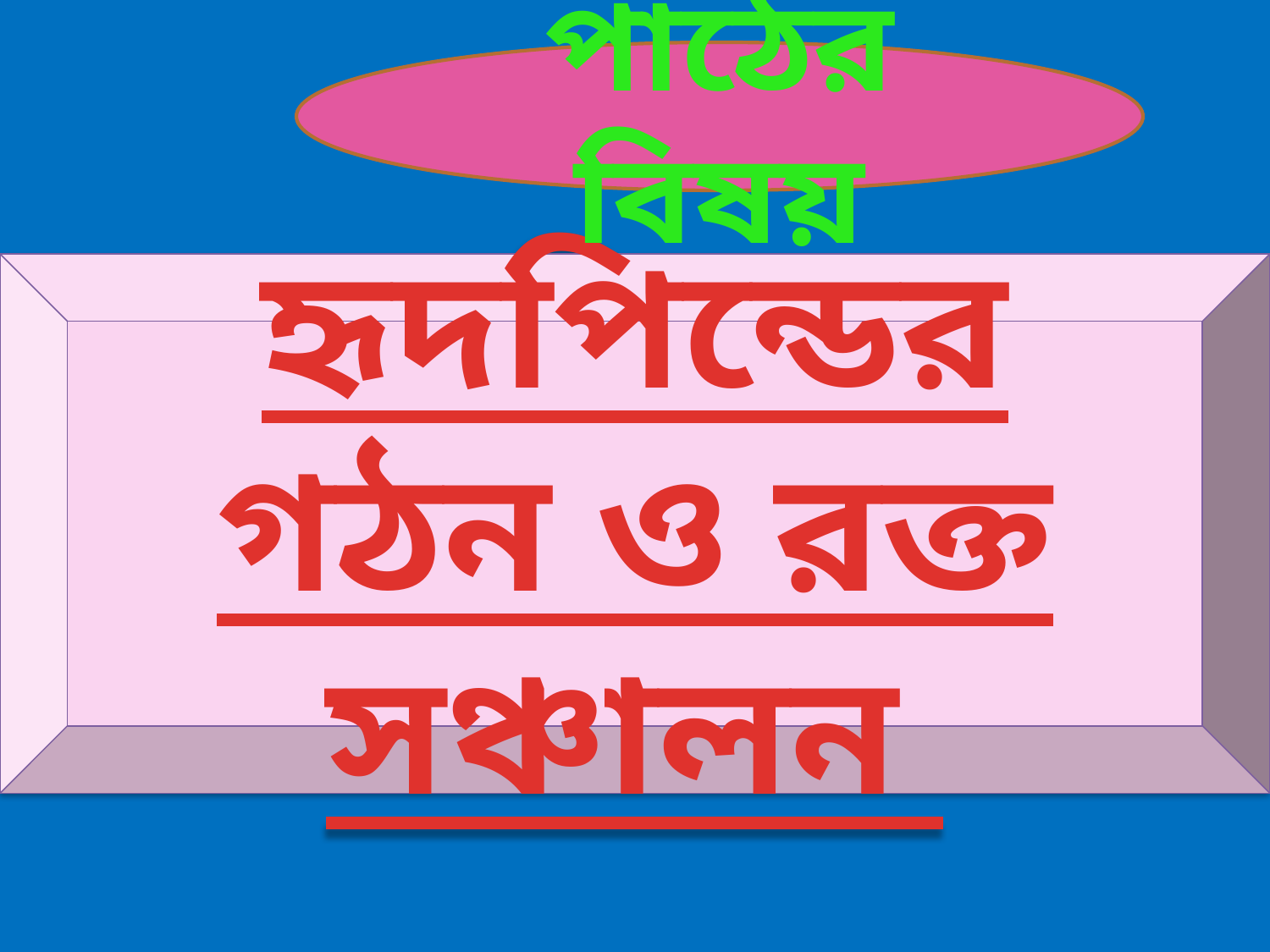

পাঠের বিষয়
হৃদপিন্ডের গঠন ও রক্ত সঞ্চালন